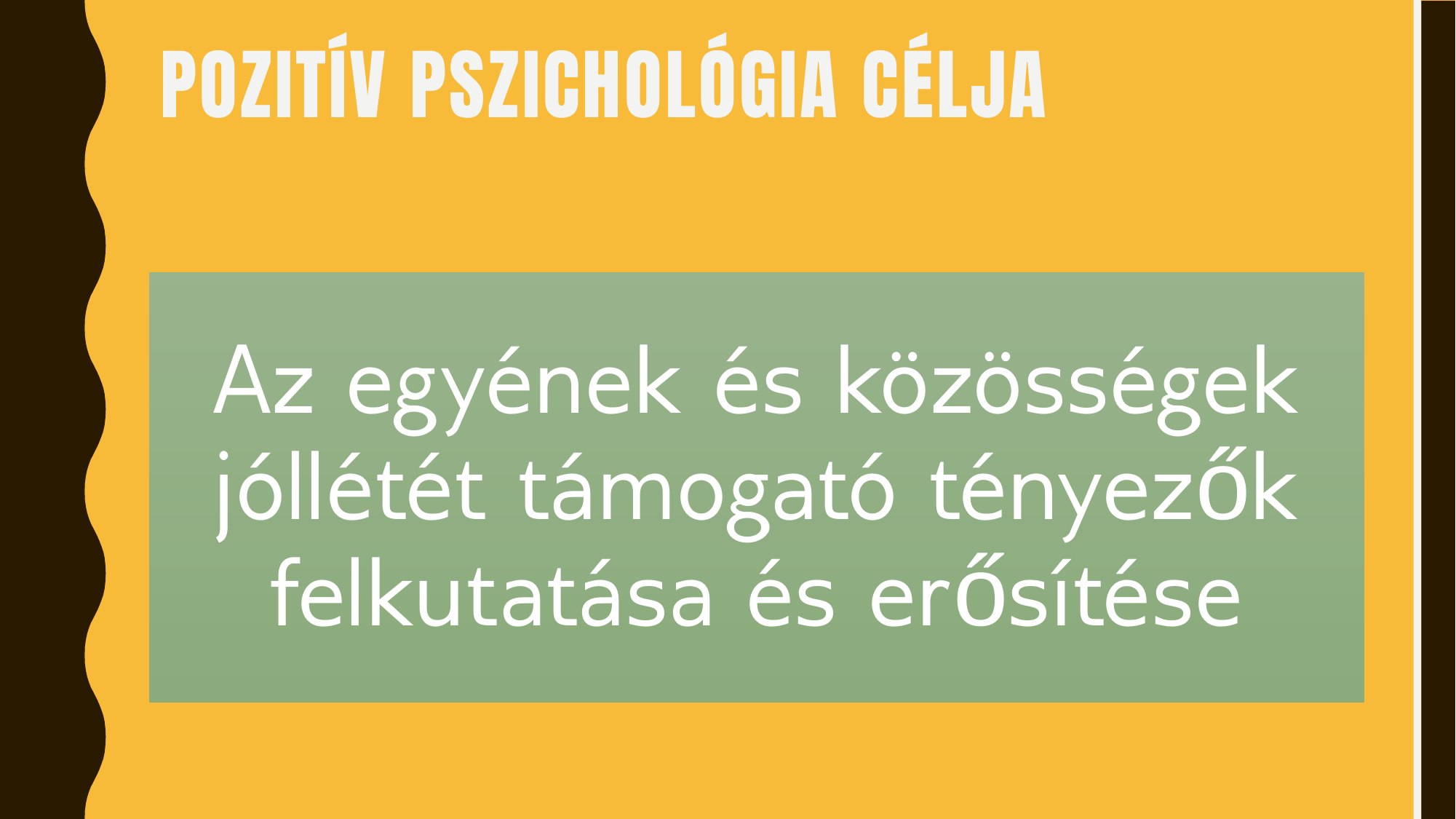

# Pozitív pszichológia célja
Az egyének és közösségek jóllétét támogató tényezők felkutatása és erősítése